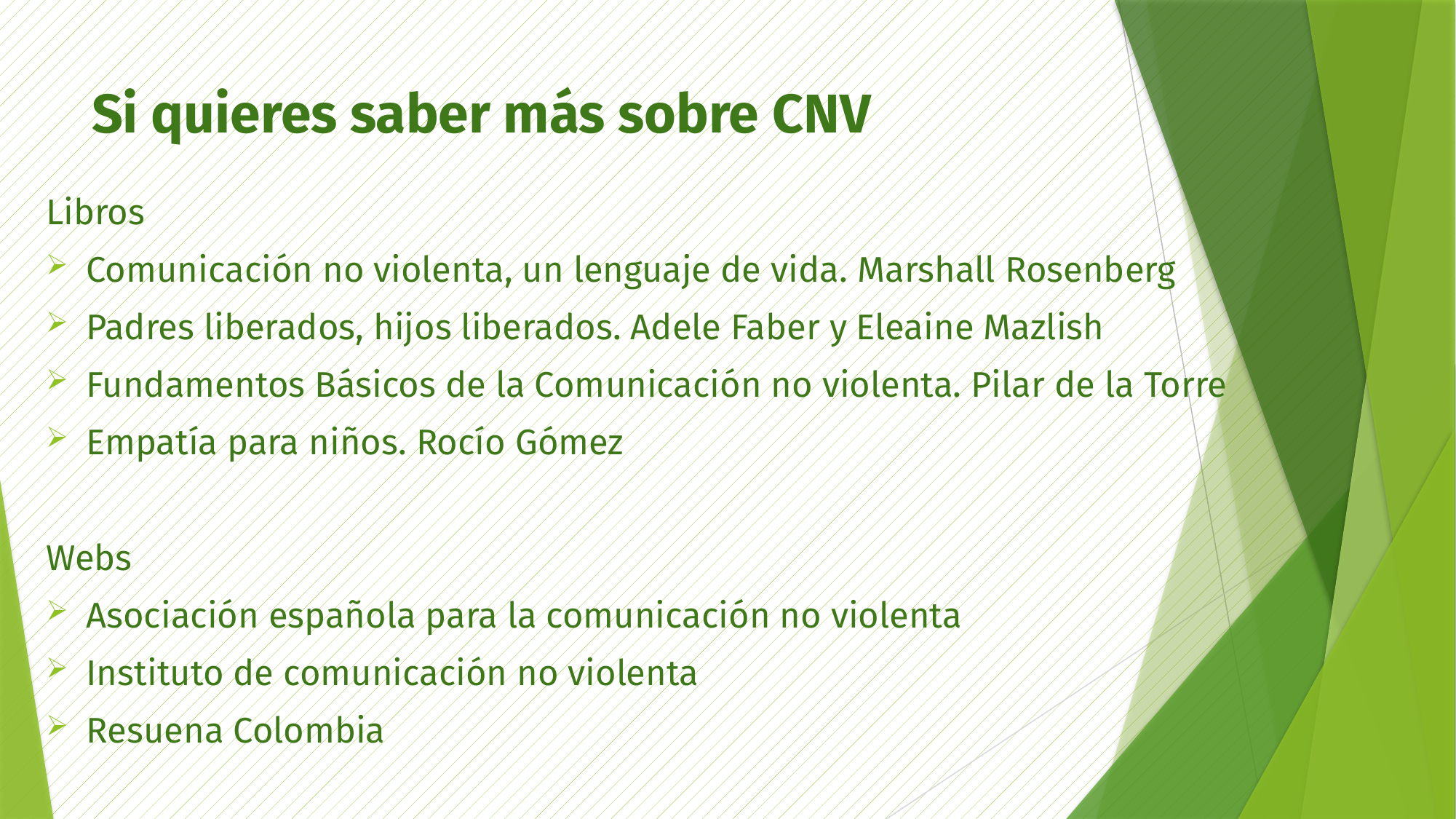

# Si quieres saber más sobre CNV
Libros
Comunicación no violenta, un lenguaje de vida. Marshall Rosenberg
Padres liberados, hijos liberados. Adele Faber y Eleaine Mazlish
Fundamentos Básicos de la Comunicación no violenta. Pilar de la Torre
Empatía para niños. Rocío Gómez

Webs
Asociación española para la comunicación no violenta
Instituto de comunicación no violenta
Resuena Colombia